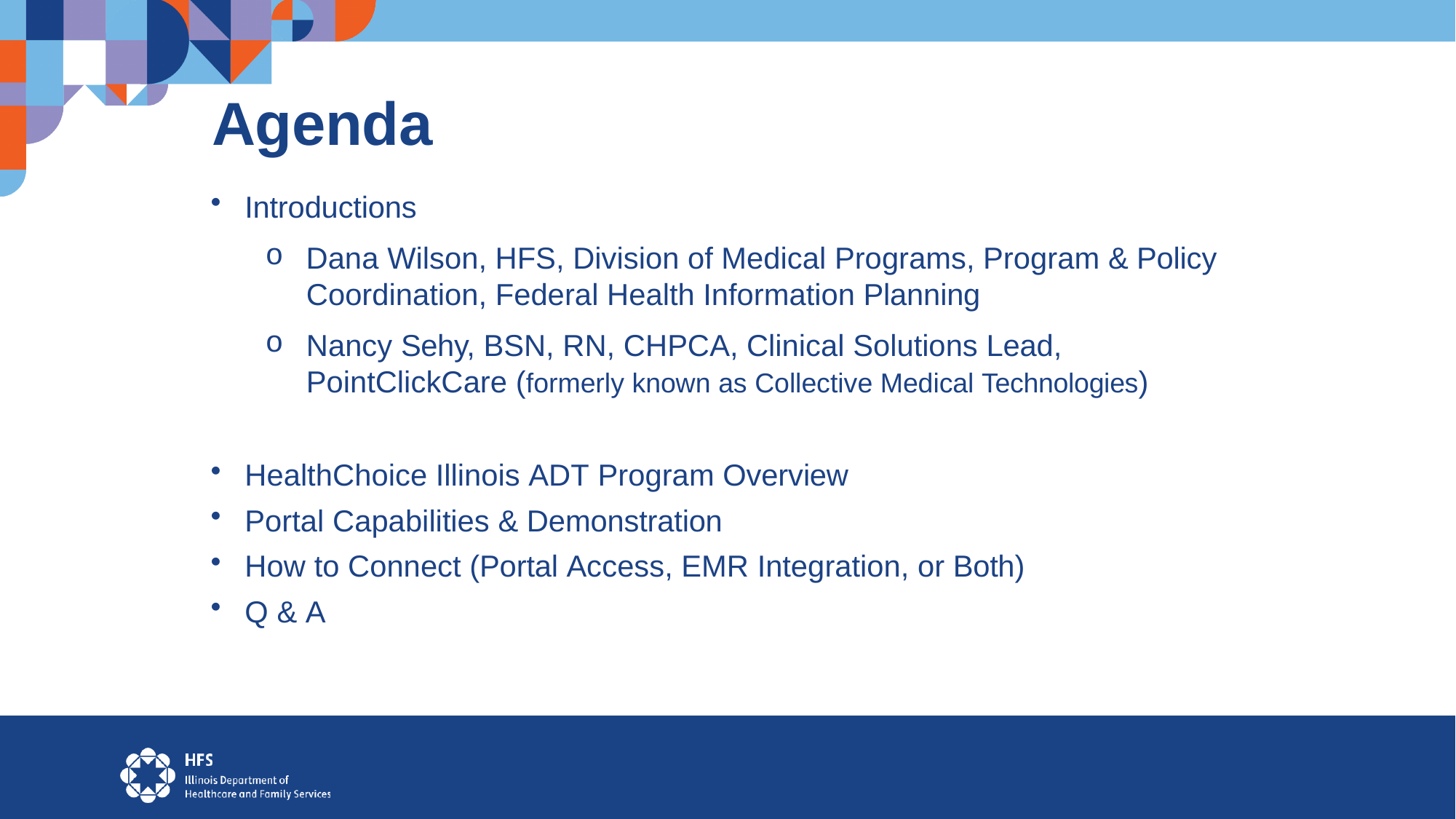

# Agenda
Introductions
Dana Wilson, HFS, Division of Medical Programs, Program & Policy
Coordination, Federal Health Information Planning
Nancy Sehy, BSN, RN, CHPCA, Clinical Solutions Lead, PointClickCare (formerly known as Collective Medical Technologies)

HealthChoice Illinois ADT Program Overview
Portal Capabilities & Demonstration
How to Connect (Portal Access, EMR Integration, or Both)
Q & A